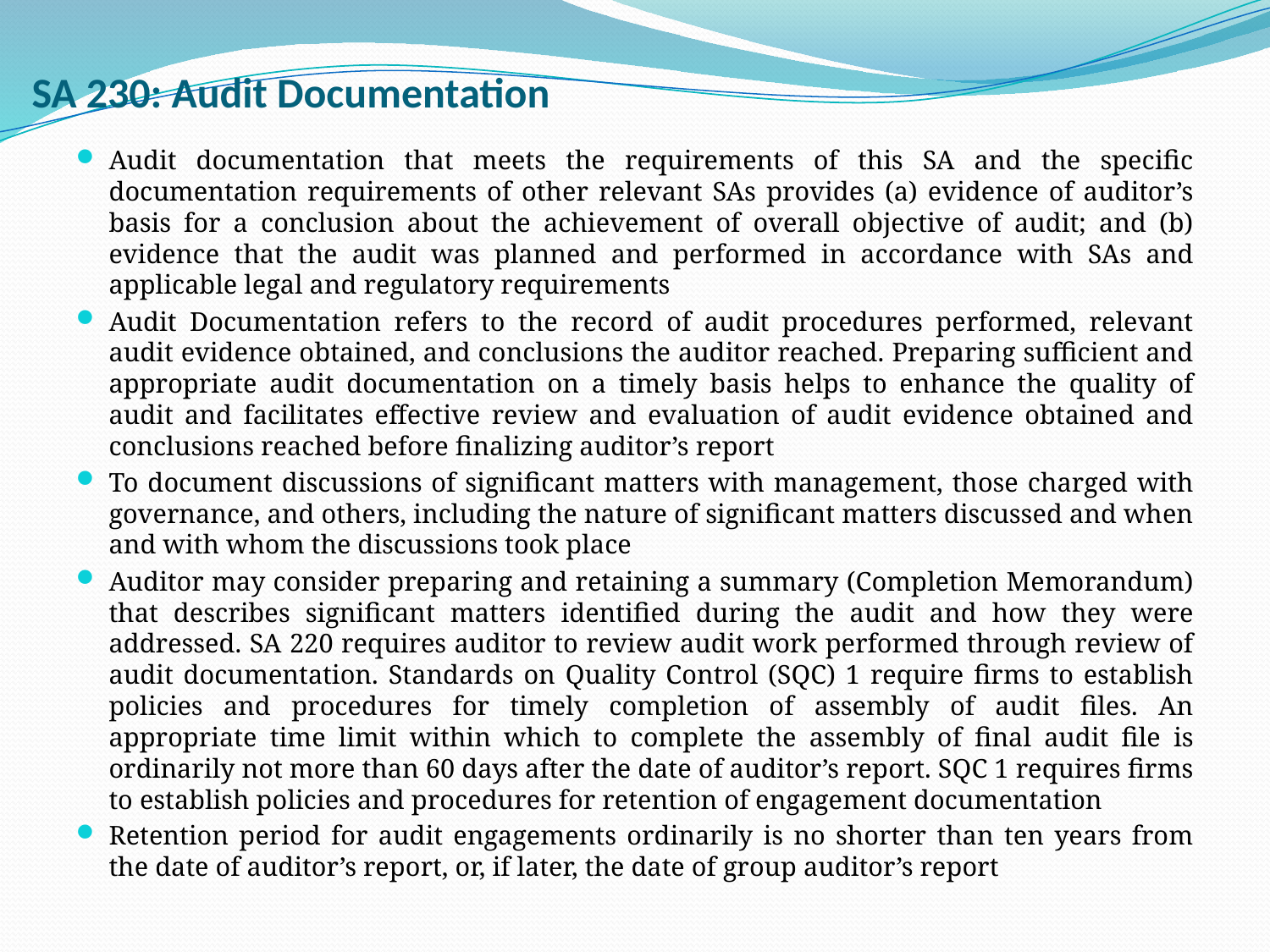

# SA 230: Audit Documentation
Audit documentation that meets the requirements of this SA and the specific documentation requirements of other relevant SAs provides (a) evidence of auditor’s basis for a conclusion about the achievement of overall objective of audit; and (b) evidence that the audit was planned and performed in accordance with SAs and applicable legal and regulatory requirements
Audit Documentation refers to the record of audit procedures performed, relevant audit evidence obtained, and conclusions the auditor reached. Preparing sufficient and appropriate audit documentation on a timely basis helps to enhance the quality of audit and facilitates effective review and evaluation of audit evidence obtained and conclusions reached before finalizing auditor’s report
To document discussions of significant matters with management, those charged with governance, and others, including the nature of significant matters discussed and when and with whom the discussions took place
Auditor may consider preparing and retaining a summary (Completion Memorandum) that describes significant matters identified during the audit and how they were addressed. SA 220 requires auditor to review audit work performed through review of audit documentation. Standards on Quality Control (SQC) 1 require firms to establish policies and procedures for timely completion of assembly of audit files. An appropriate time limit within which to complete the assembly of final audit file is ordinarily not more than 60 days after the date of auditor’s report. SQC 1 requires firms to establish policies and procedures for retention of engagement documentation
Retention period for audit engagements ordinarily is no shorter than ten years from the date of auditor’s report, or, if later, the date of group auditor’s report